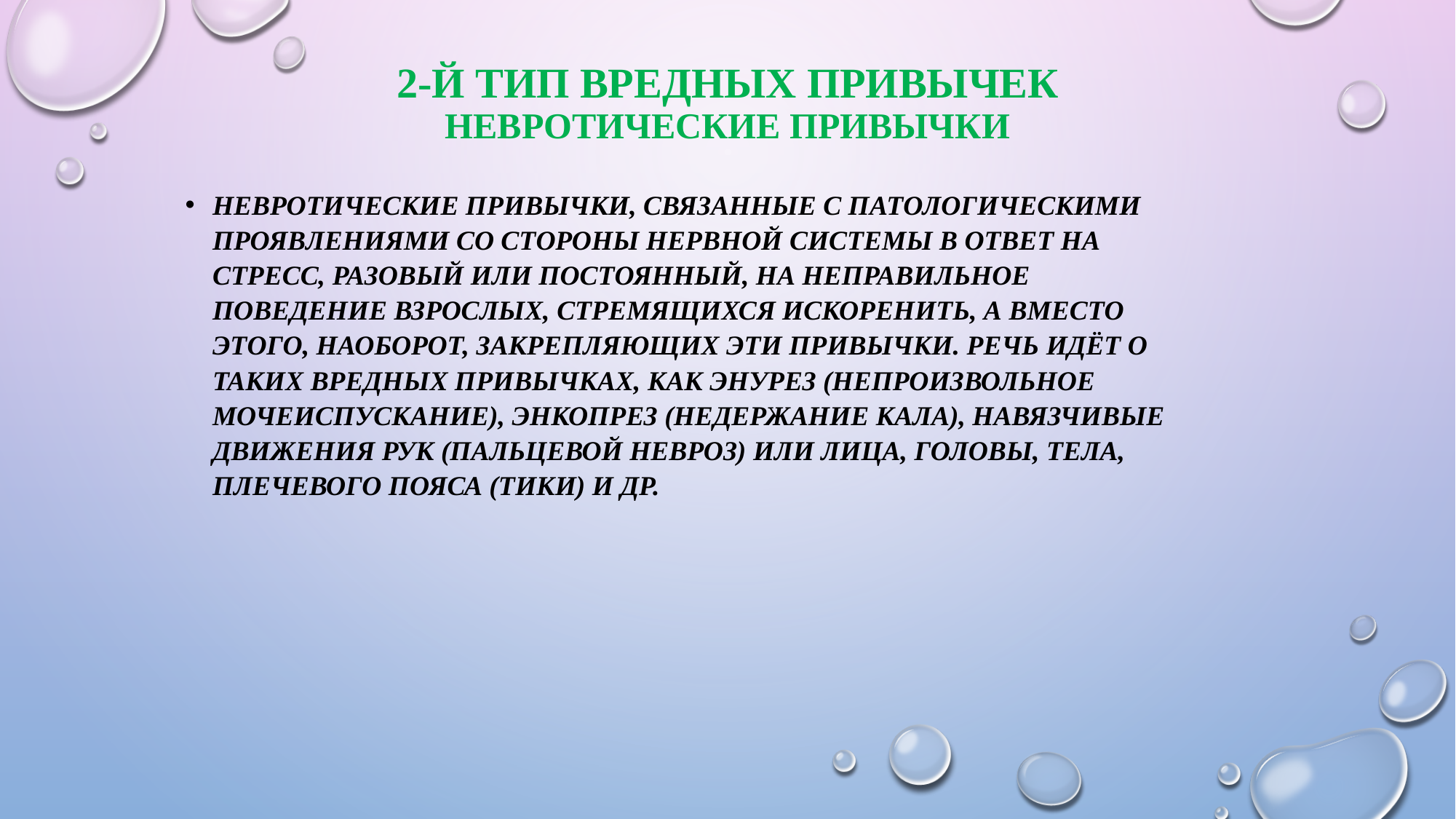

# 2-й тип вредных привычек Невротические привычки
невротические привычки, связанные с патологическими проявлениями со стороны нервной системы в ответ на стресс, разовый или постоянный, на неправильное поведение взрослых, стремящихся искоренить, а вместо этого, наоборот, закрепляющих эти привычки. Речь идёт о таких вредных привычках, как энурез (непроизвольное мочеиспускание), энкопрез (недержание кала), навязчивые движения рук (пальцевой невроз) или лица, головы, тела, плечевого пояса (тики) и др.